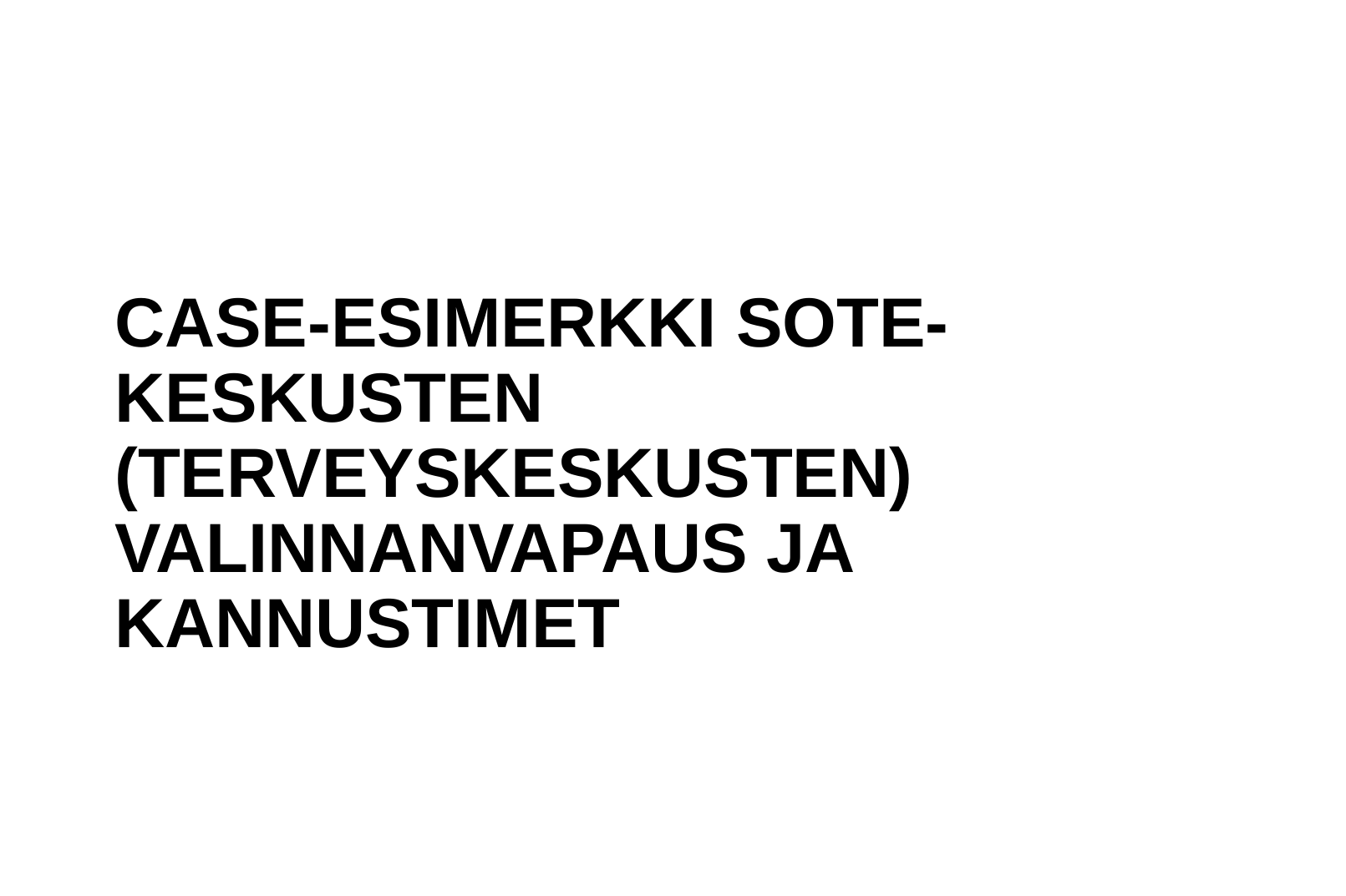

# Case-esimerkki SOTE-keskusten (terveyskeskusten) valinnanvapaus ja kannustimet